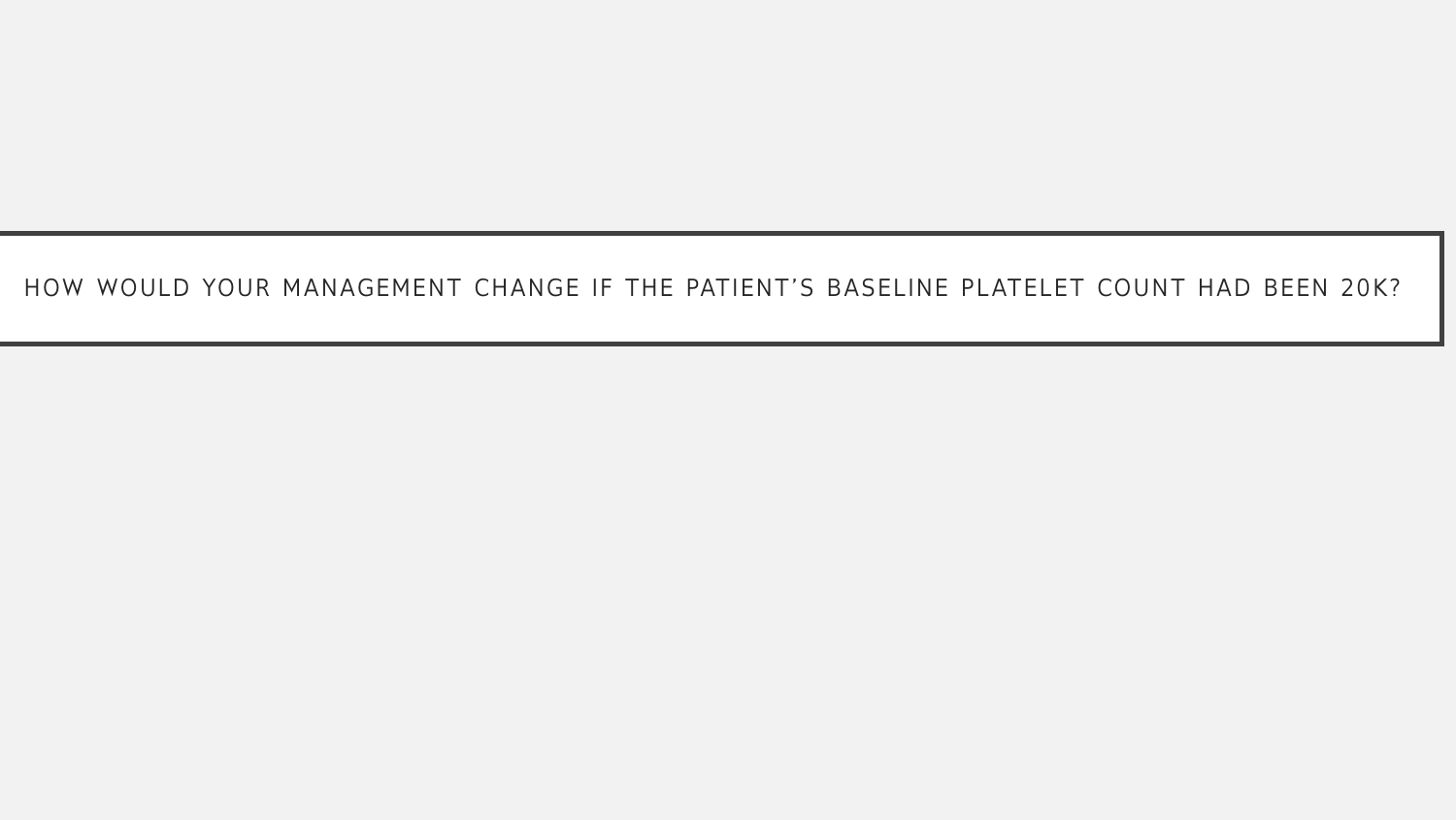

# How would your management change if the patient’s baseline platelet count had been 20K?